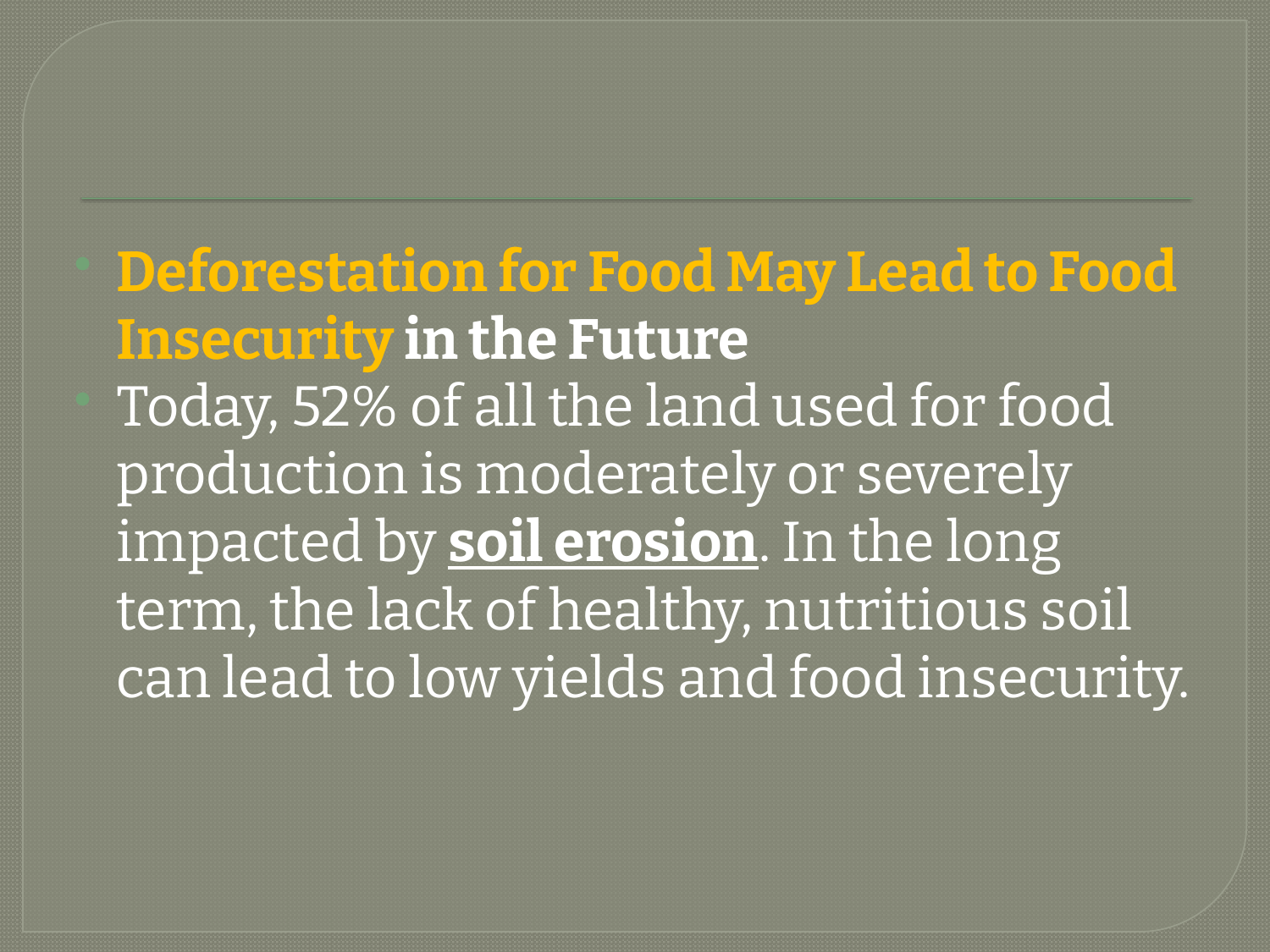

#
Deforestation for Food May Lead to Food Insecurity in the Future
Today, 52% of all the land used for food production is moderately or severely impacted by soil erosion. In the long term, the lack of healthy, nutritious soil can lead to low yields and food insecurity.